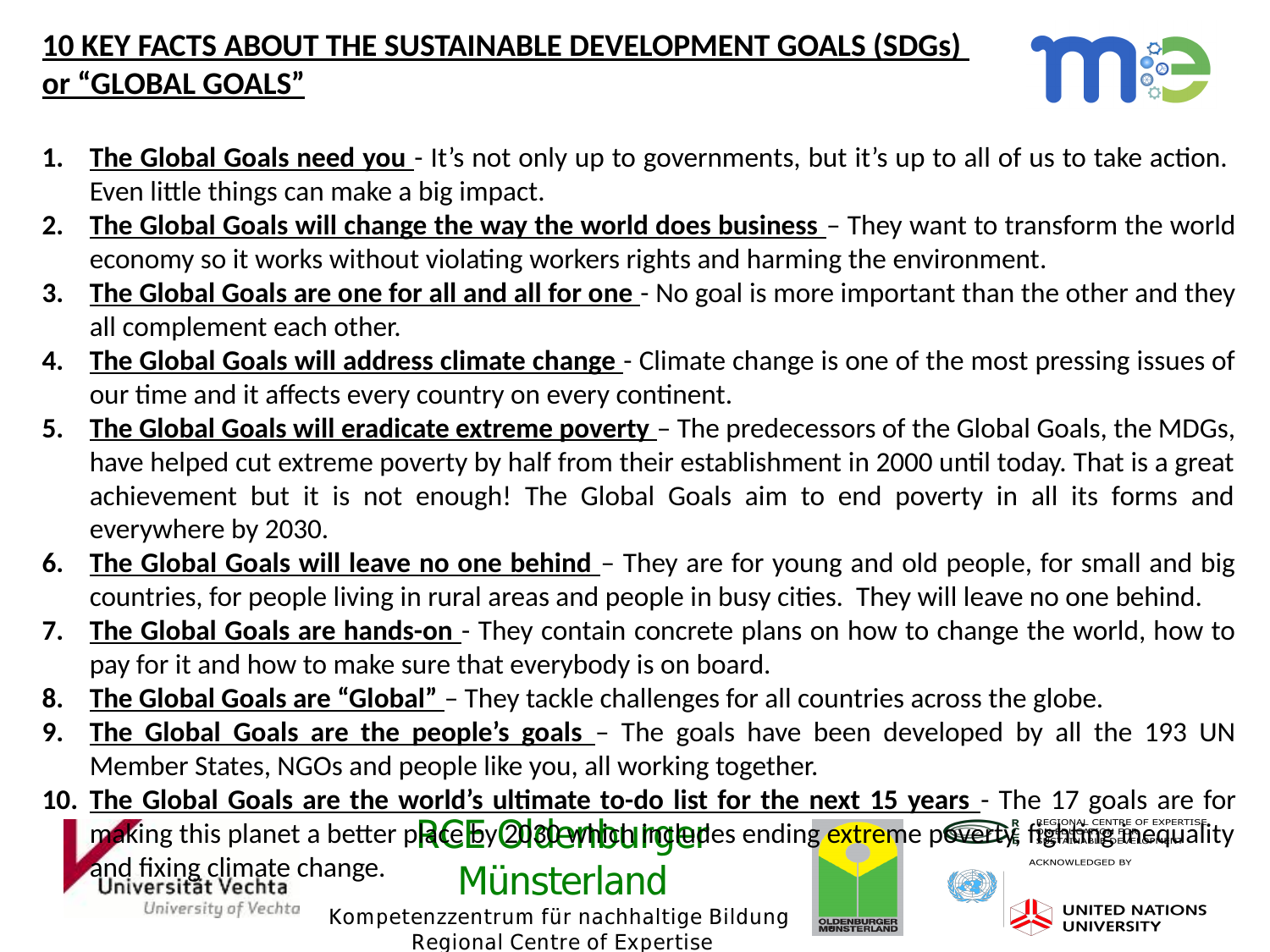

10 KEY FACTS ABOUT THE SUSTAINABLE DEVELOPMENT GOALS (SDGs)
or “GLOBAL GOALS”

The Global Goals need you - It’s not only up to governments, but it’s up to all of us to take action.  Even little things can make a big impact.
The Global Goals will change the way the world does business – They want to transform the world economy so it works without violating workers rights and harming the environment.
The Global Goals are one for all and all for one - No goal is more important than the other and they all complement each other.
The Global Goals will address climate change - Climate change is one of the most pressing issues of our time and it affects every country on every continent.
The Global Goals will eradicate extreme poverty – The predecessors of the Global Goals, the MDGs, have helped cut extreme poverty by half from their establishment in 2000 until today. That is a great achievement but it is not enough! The Global Goals aim to end poverty in all its forms and everywhere by 2030.
The Global Goals will leave no one behind – They are for young and old people, for small and big countries, for people living in rural areas and people in busy cities.  They will leave no one behind.
The Global Goals are hands-on - They contain concrete plans on how to change the world, how to pay for it and how to make sure that everybody is on board.
The Global Goals are “Global” – They tackle challenges for all countries across the globe.
The Global Goals are the people’s goals – The goals have been developed by all the 193 UN Member States, NGOs and people like you, all working together.
The Global Goals are the world’s ultimate to-do list for the next 15 years - The 17 goals are for making this planet a better place by 2030 which includes ending extreme poverty, fighting inequality and fixing climate change.